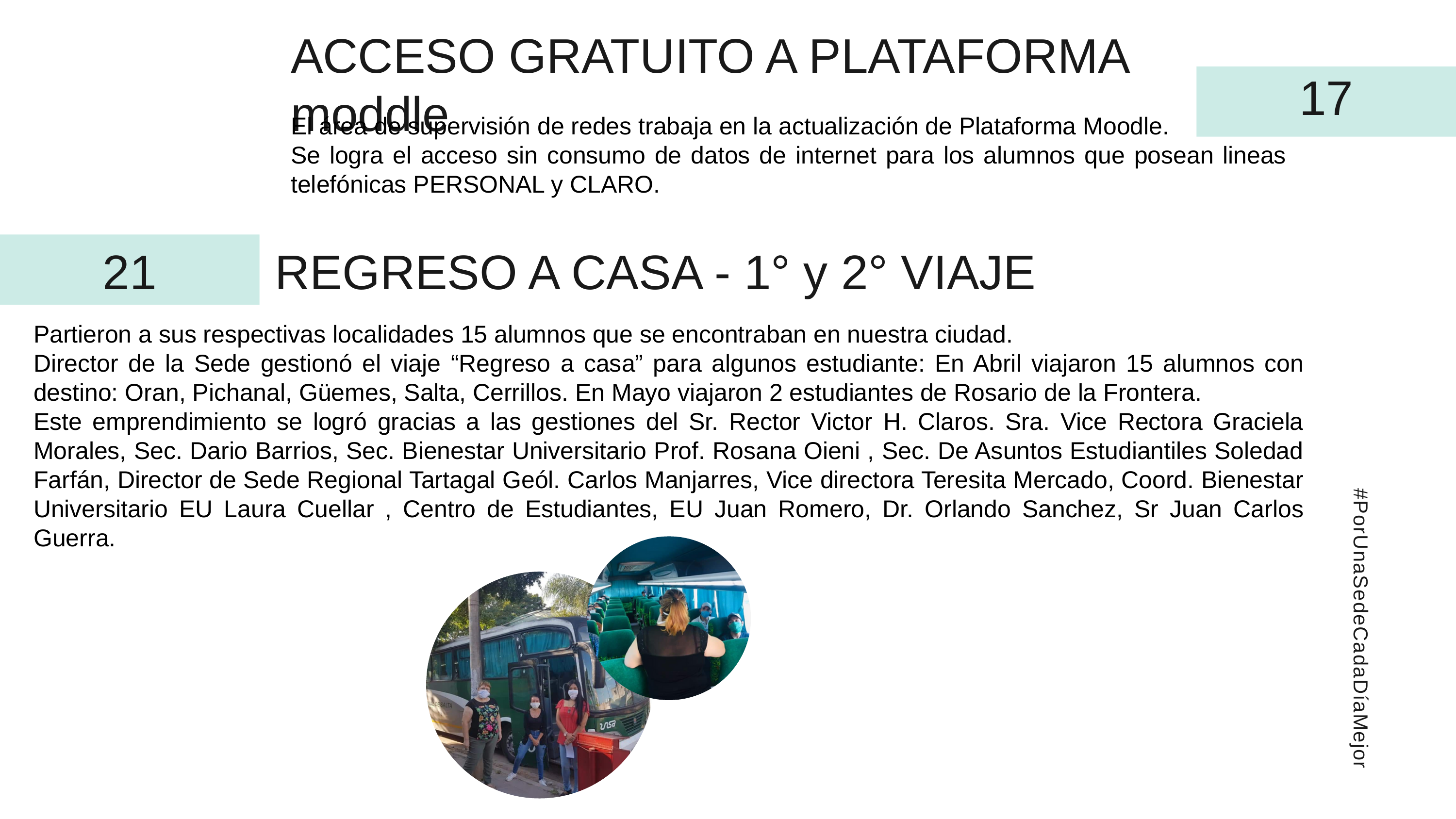

ACCESO GRATUITO A PLATAFORMA moddle

17
El área de supervisión de redes trabaja en la actualización de Plataforma Moodle.
Se logra el acceso sin consumo de datos de internet para los alumnos que posean lineas telefónicas PERSONAL y CLARO.

21
REGRESO A CASA - 1° y 2° VIAJE
Partieron a sus respectivas localidades 15 alumnos que se encontraban en nuestra ciudad.
Director de la Sede gestionó el viaje “Regreso a casa” para algunos estudiante: En Abril viajaron 15 alumnos con destino: Oran, Pichanal, Güemes, Salta, Cerrillos. En Mayo viajaron 2 estudiantes de Rosario de la Frontera.
Este emprendimiento se logró gracias a las gestiones del Sr. Rector Victor H. Claros. Sra. Vice Rectora Graciela Morales, Sec. Dario Barrios, Sec. Bienestar Universitario Prof. Rosana Oieni , Sec. De Asuntos Estudiantiles Soledad Farfán, Director de Sede Regional Tartagal Geól. Carlos Manjarres, Vice directora Teresita Mercado, Coord. Bienestar Universitario EU Laura Cuellar , Centro de Estudiantes, EU Juan Romero, Dr. Orlando Sanchez, Sr Juan Carlos Guerra.

#PorUnaSedeCadaDíaMejor